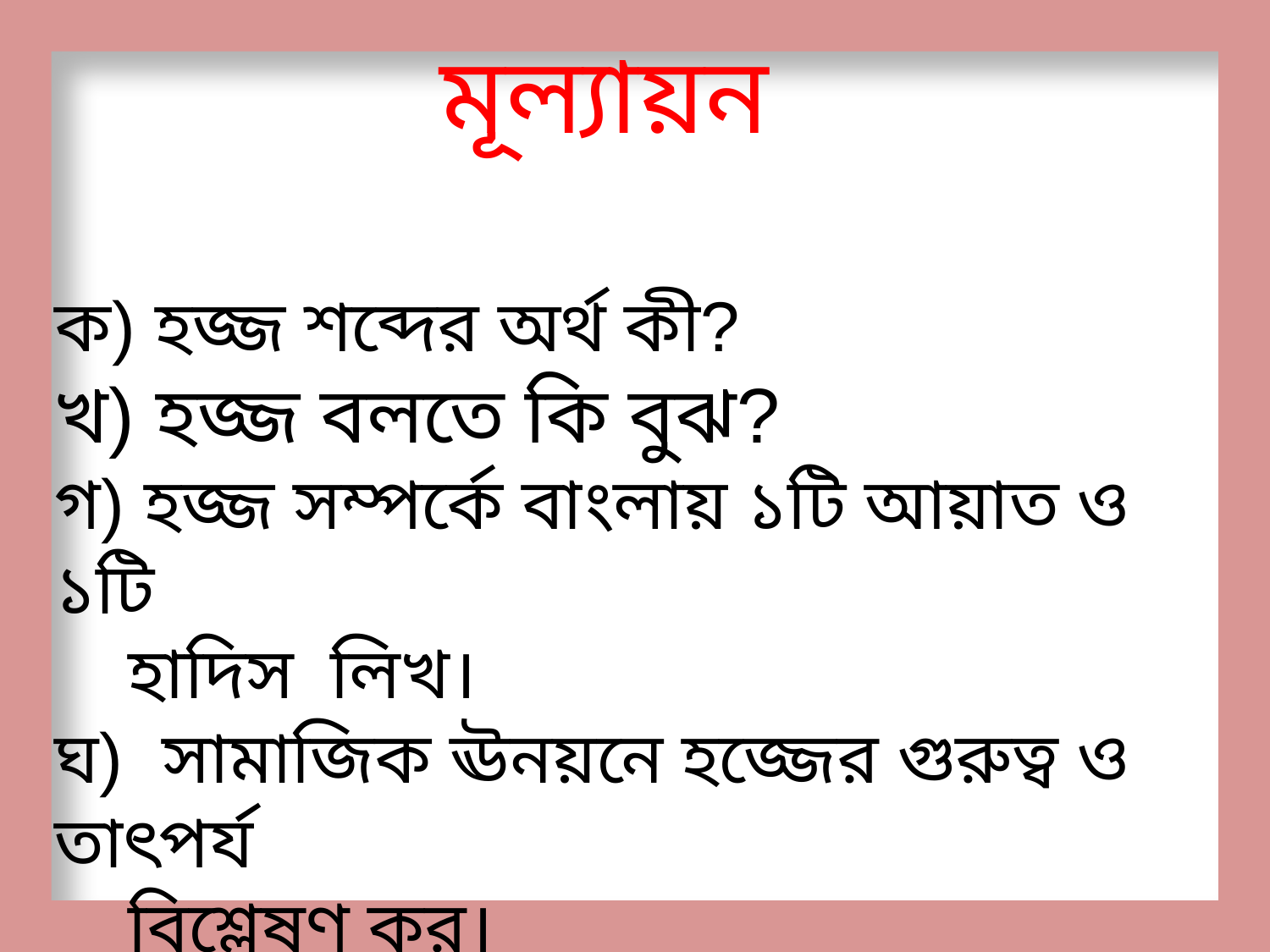

মূল্যায়ন

ক) হজ্জ শব্দের অর্থ কী?
খ) হজ্জ বলতে কি বুঝ?
গ) হজ্জ সম্পর্কে বাংলায় ১টি আয়াত ও ১টি
    হাদিস  লিখ।
ঘ)  সামাজিক ঊনয়নে হজ্জের গুরুত্ব ও তাৎপর্য
    বিশ্লেষণ কর।